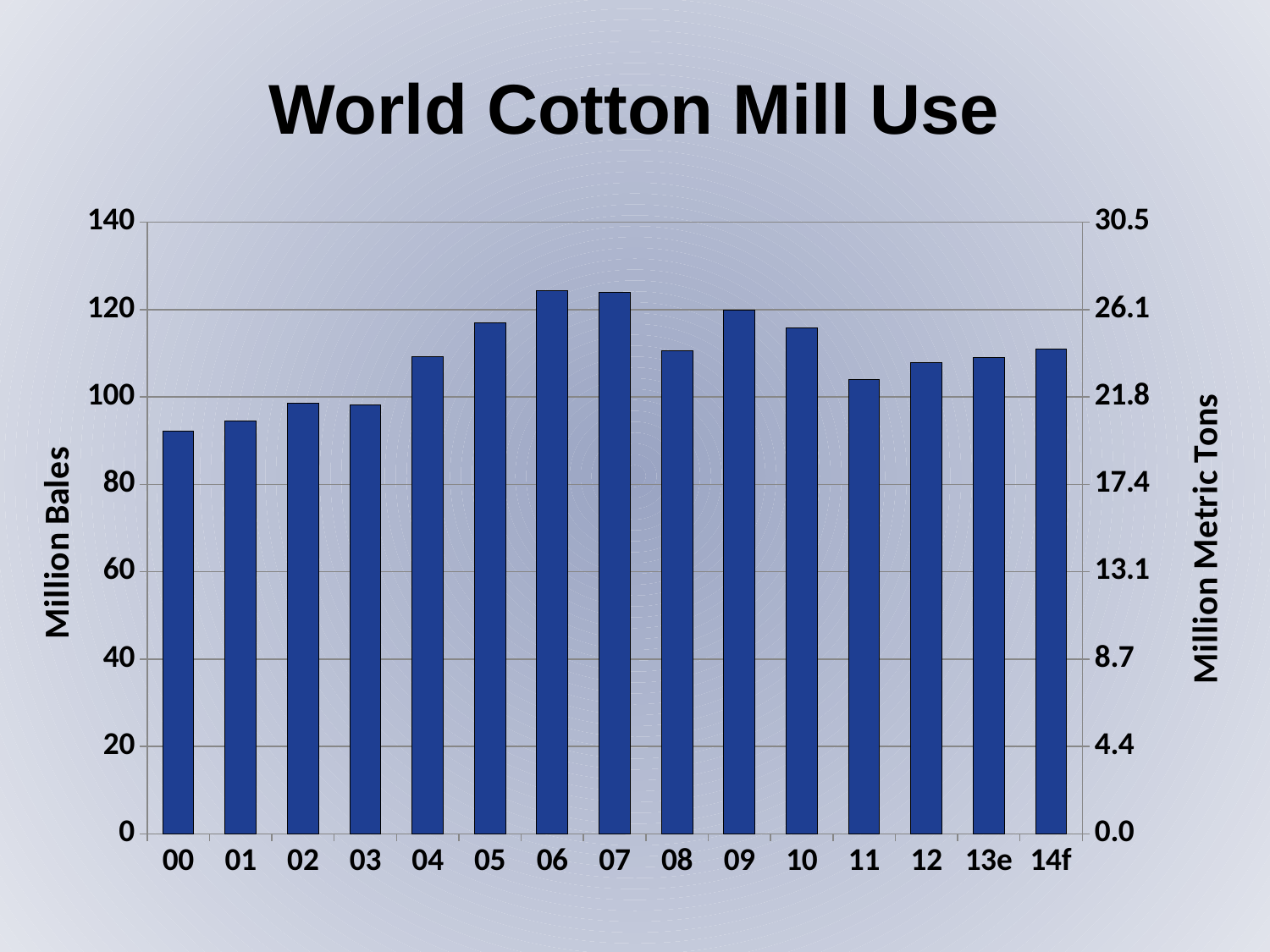

World Cotton Mill Use

### Chart

| Category | Mill Use | Metric Tons |
|---|---|---|
| 00 | 92.203 | 20.087799564270153 |
| 01 | 94.507 | 20.58976034858388 |
| 02 | 98.462 | 21.45141612200436 |
| 03 | 98.128 | 21.378649237472768 |
| 04 | 109.14 | 23.77777777777778 |
| 05 | 117.037 | 25.498257080610024 |
| 06 | 124.219 | 27.062962962962963 |
| 07 | 123.89 | 26.99128540305011 |
| 08 | 110.472 | 24.06797385620915 |
| 09 | 119.829 | 26.106535947712416 |
| 10 | 115.778 | 25.2239651416122 |
| 11 | 104.044 | 22.667538126361656 |
| 12 | 107.782 | 23.481917211328977 |
| 13e | 109.099 | 23.76884531590414 |
| 14f | 110.962 | 24.174727668845318 |